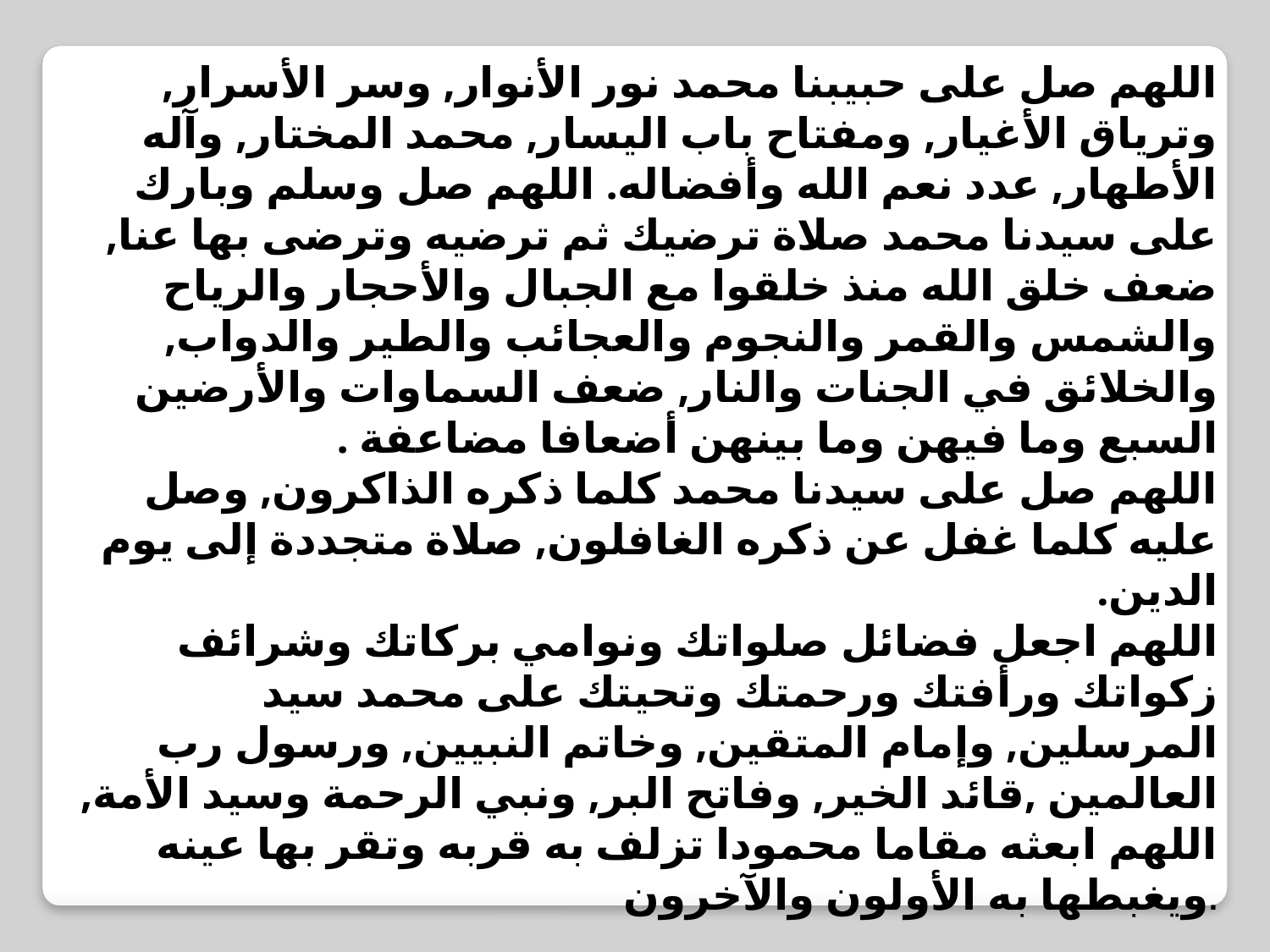

اللهم صل على حبيبنا محمد نور الأنوار, وسر الأسرار, وترياق الأغيار, ومفتاح باب اليسار, محمد المختار, وآله الأطهار, عدد نعم الله وأفضاله. اللهم صل وسلم وبارك على سيدنا محمد صلاة ترضيك ثم ترضيه وترضى بها عنا, ضعف خلق الله منذ خلقوا مع الجبال والأحجار والرياح والشمس والقمر والنجوم والعجائب والطير والدواب, والخلائق في الجنات والنار, ضعف السماوات والأرضين السبع وما فيهن وما بينهن أضعافا مضاعفة .
اللهم صل على سيدنا محمد كلما ذكره الذاكرون, وصل عليه كلما غفل عن ذكره الغافلون, صلاة متجددة إلى يوم الدين.
اللهم اجعل فضائل صلواتك ونوامي بركاتك وشرائف زكواتك ورأفتك ورحمتك وتحيتك على محمد سيد المرسلين, وإمام المتقين, وخاتم النبيين, ورسول رب العالمين ,قائد الخير, وفاتح البر, ونبي الرحمة وسيد الأمة, اللهم ابعثه مقاما محمودا تزلف به قربه وتقر بها عينه ويغبطها به الأولون والآخرون.